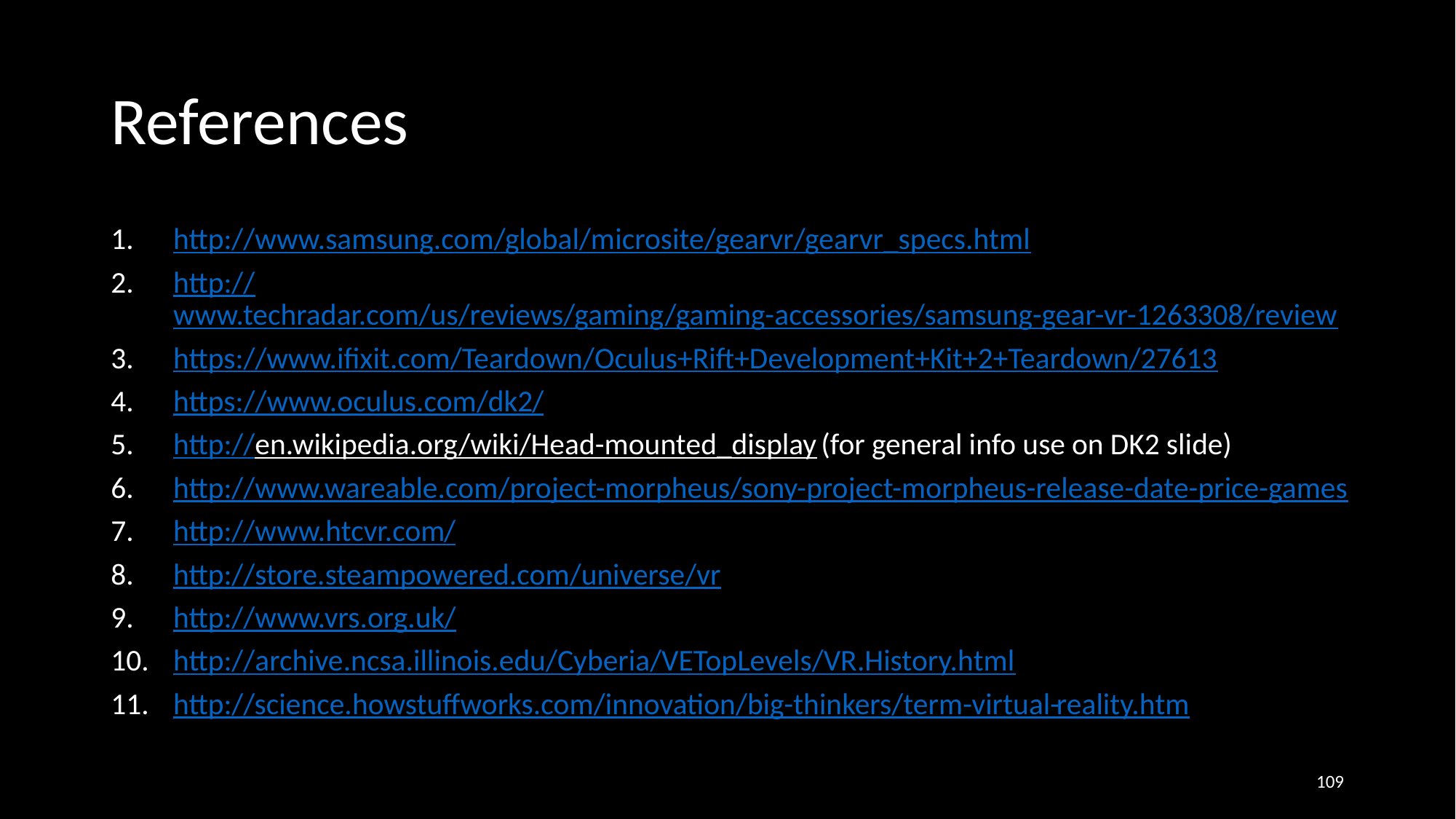

# References
http://www.samsung.com/global/microsite/gearvr/gearvr_specs.html
http://www.techradar.com/us/reviews/gaming/gaming-accessories/samsung-gear-vr-1263308/review
https://www.ifixit.com/Teardown/Oculus+Rift+Development+Kit+2+Teardown/27613
https://www.oculus.com/dk2/
http://en.wikipedia.org/wiki/Head-mounted_display (for general info use on DK2 slide)
http://www.wareable.com/project-morpheus/sony-project-morpheus-release-date-price-games
http://www.htcvr.com/
http://store.steampowered.com/universe/vr
http://www.vrs.org.uk/
http://archive.ncsa.illinois.edu/Cyberia/VETopLevels/VR.History.html
http://science.howstuffworks.com/innovation/big-thinkers/term-virtual-reality.htm

109